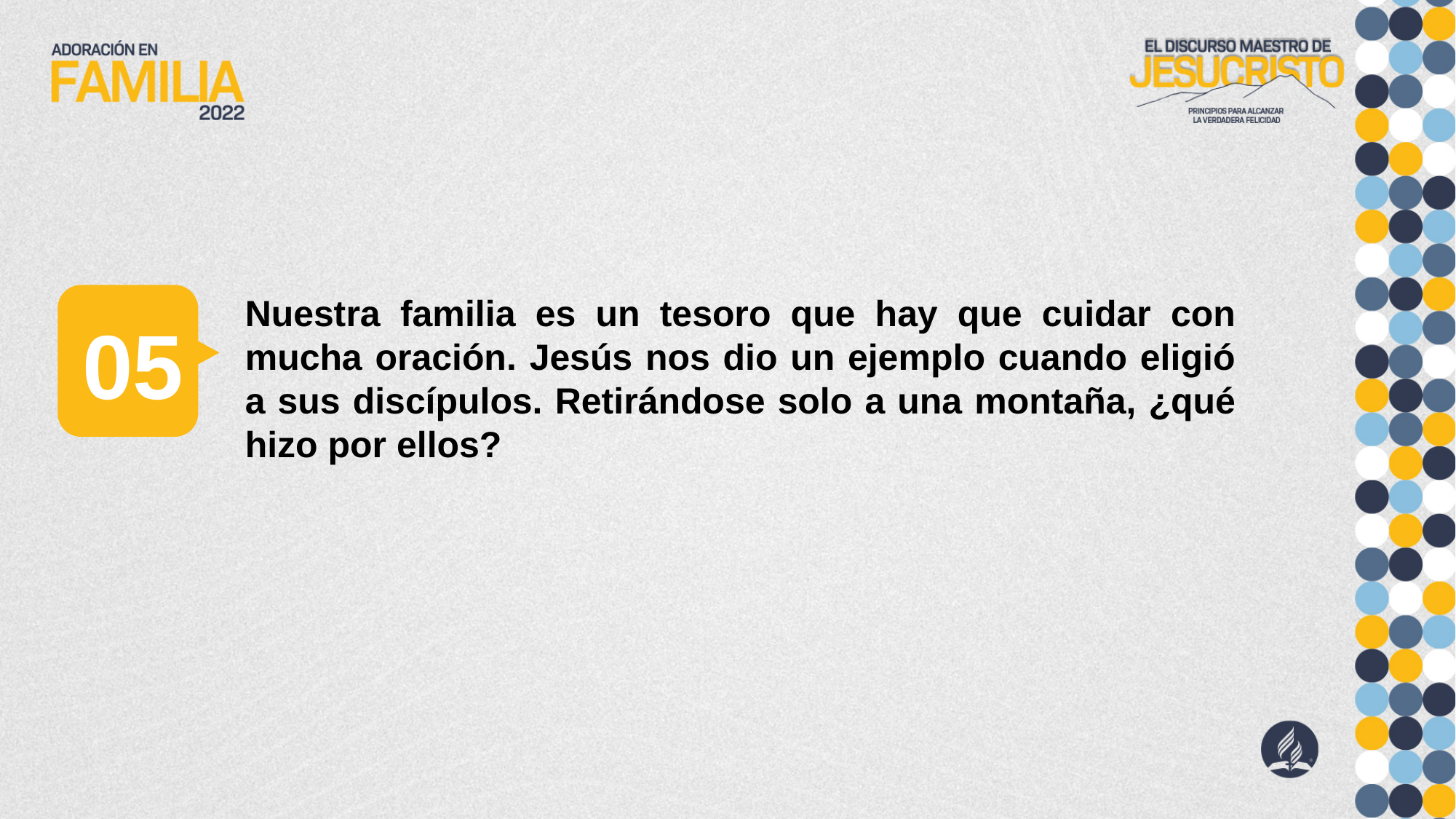

Nuestra familia es un tesoro que hay que cuidar con mucha oración. Jesús nos dio un ejemplo cuando eligió a sus discípulos. Retirándose solo a una montaña, ¿qué hizo por ellos?
05